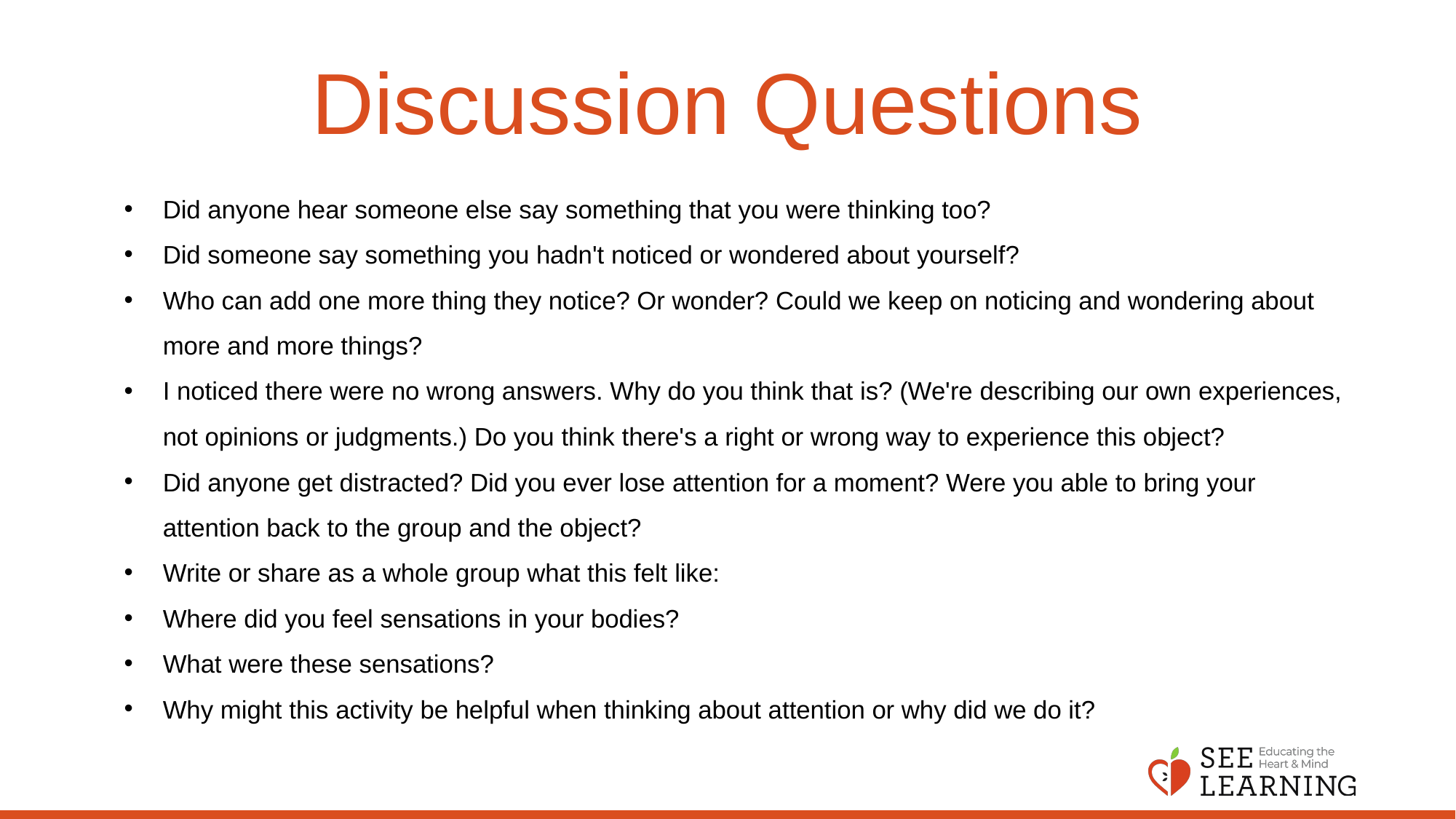

# Discussion Questions
Did anyone hear someone else say something that you were thinking too?
Did someone say something you hadn't noticed or wondered about yourself?
Who can add one more thing they notice? Or wonder? Could we keep on noticing and wondering about more and more things?
I noticed there were no wrong answers. Why do you think that is? (We're describing our own experiences, not opinions or judgments.) Do you think there's a right or wrong way to experience this object?
Did anyone get distracted? Did you ever lose attention for a moment? Were you able to bring your attention back to the group and the object?
Write or share as a whole group what this felt like:
Where did you feel sensations in your bodies?
What were these sensations?
Why might this activity be helpful when thinking about attention or why did we do it?